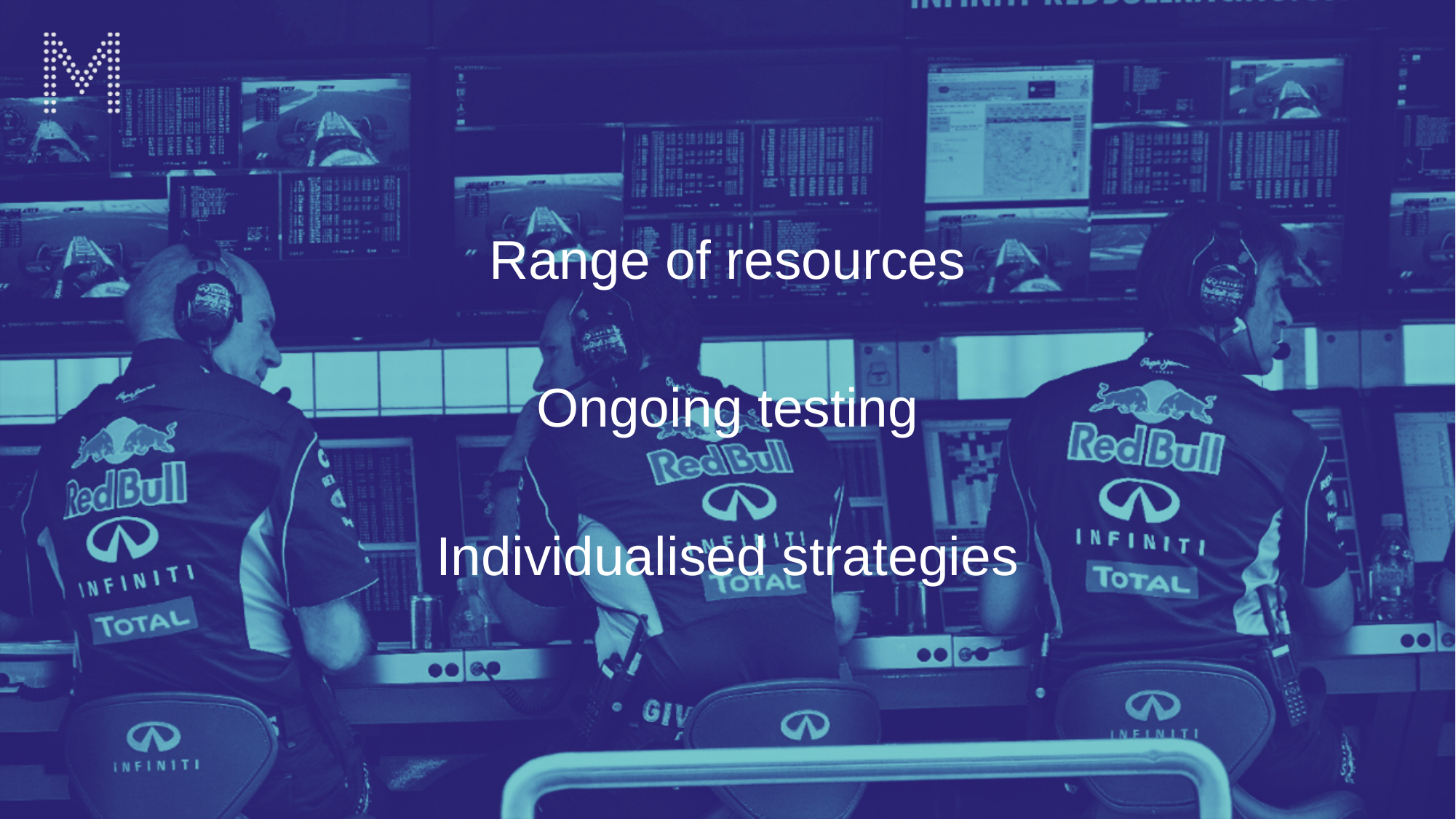

Range of resources

Ongoing testing

Individualised strategies